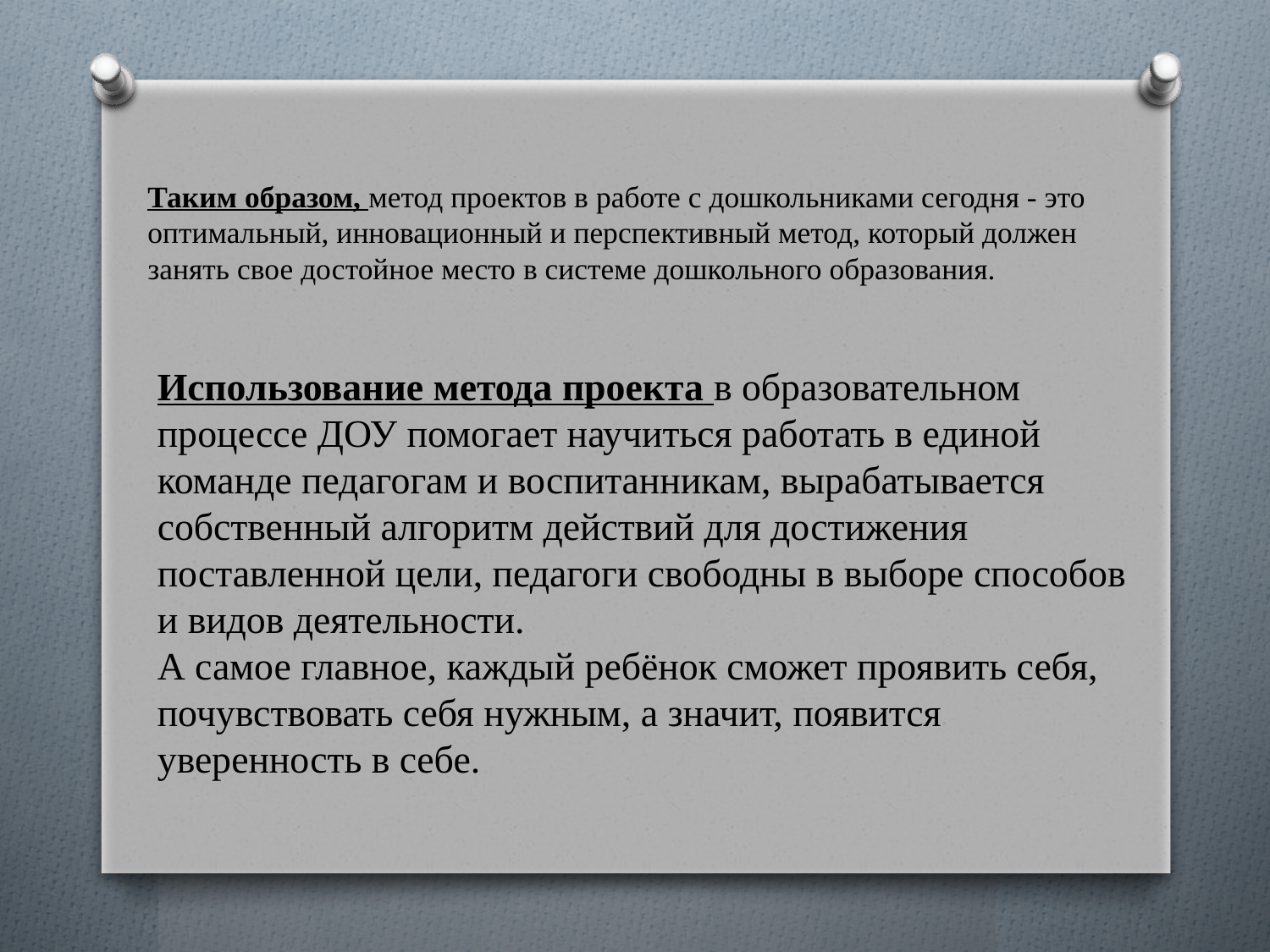

# Таким образом, метод проектов в работе с дошкольниками сегодня - это оптимальный, инновационный и перспективный метод, который должен занять свое достойное место в системе дошкольного образования.
Использование метода проекта в образовательном процессе ДОУ помогает научиться работать в единой команде педагогам и воспитанникам, вырабатывается собственный алгоритм действий для достижения поставленной цели, педагоги свободны в выборе способов и видов деятельности.
А самое главное, каждый ребёнок сможет проявить себя, почувствовать себя нужным, а значит, появится уверенность в себе.